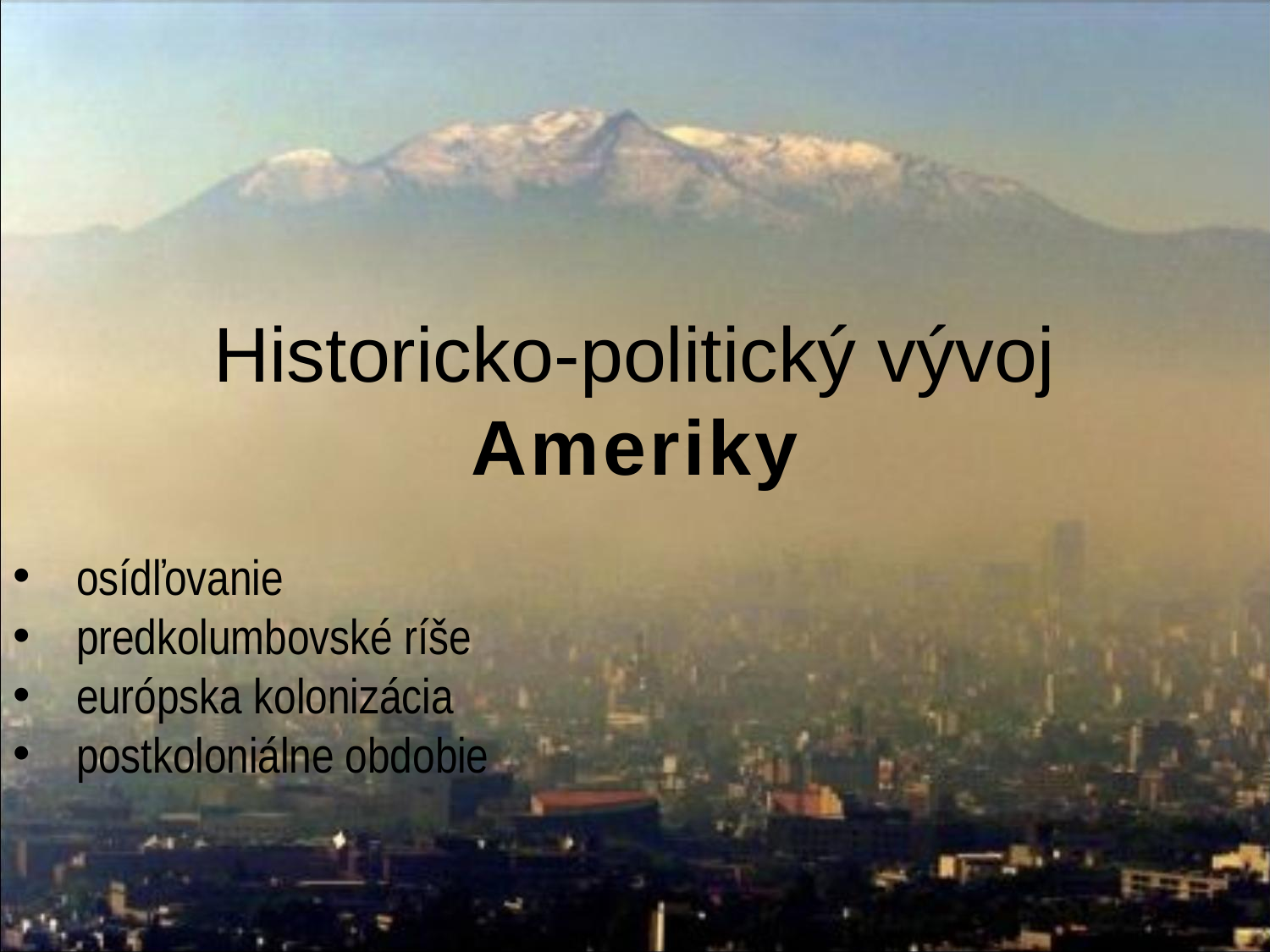

# Historicko-politický vývoj Ameriky
osídľovanie
predkolumbovské ríše
európska kolonizácia
postkoloniálne obdobie